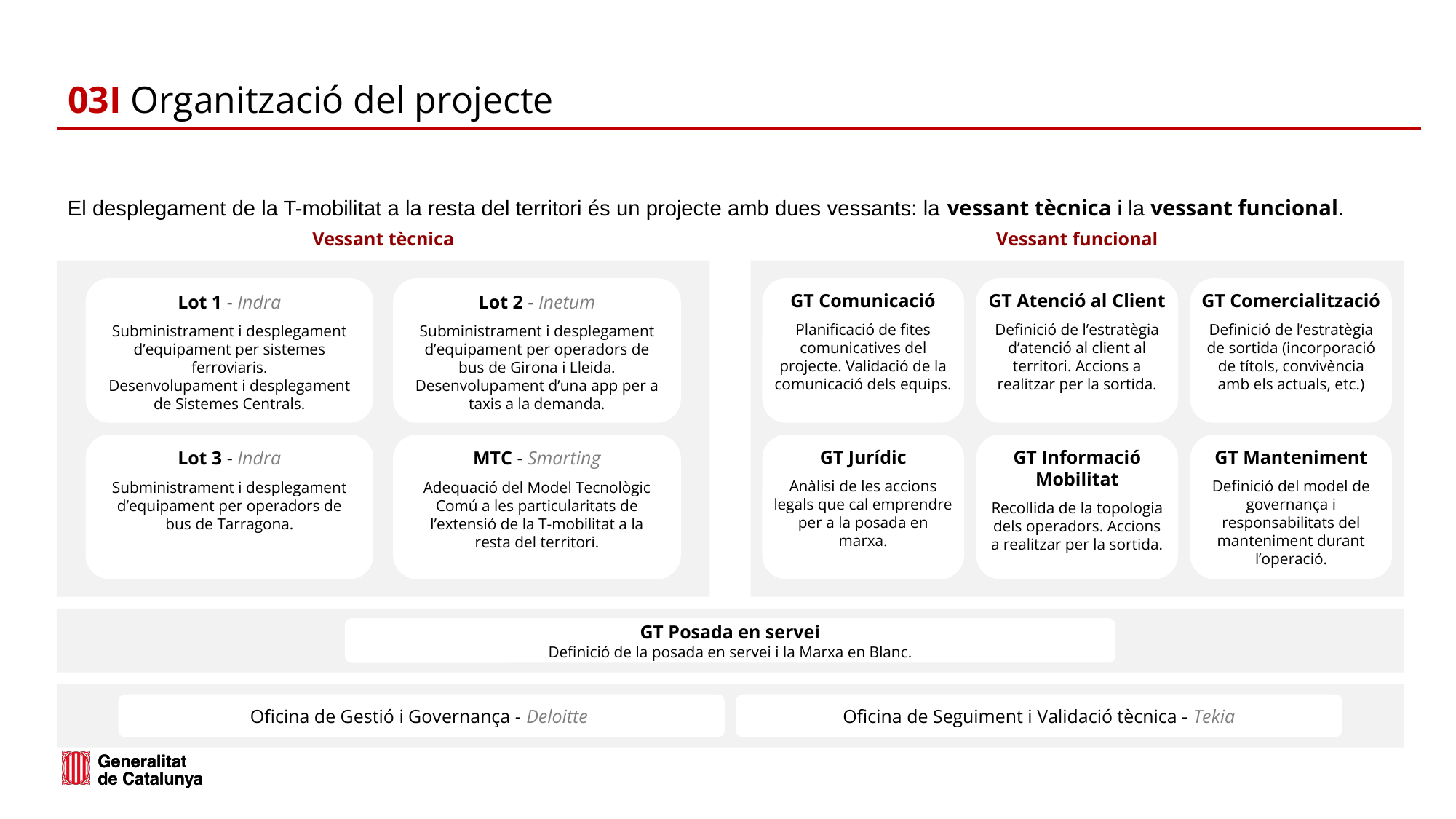

# 03I Organització del projecte

El desplegament de la T-mobilitat a la resta del territori és un projecte amb dues vessants: la vessant tècnica i la vessant funcional.
Vessant tècnica

Lot 1 - Indra
Subministrament i desplegament d’equipament per sistemes ferroviaris.
Desenvolupament i desplegament de Sistemes Centrals.
Lot 2 - Inetum
Subministrament i desplegament d’equipament per operadors de bus de Girona i Lleida.
Desenvolupament d’una app per a taxis a la demanda.
Lot 3 - Indra
Subministrament i desplegament d’equipament per operadors de bus de Tarragona.
MTC - Smarting
Adequació del Model Tecnològic Comú a les particularitats de l’extensió de la T-mobilitat a la resta del territori.
Vessant funcional

GT Comunicació
Planificació de fites comunicatives del projecte. Validació de la comunicació dels equips.
GT Atenció al Client
Definició de l’estratègia d’atenció al client al territori. Accions a realitzar per la sortida.
GT Comercialització
Definició de l’estratègia de sortida (incorporació de títols, convivència amb els actuals, etc.)
GT Jurídic
Anàlisi de les accions legals que cal emprendre per a la posada en marxa.
GT Informació Mobilitat
Recollida de la topologia dels operadors. Accions a realitzar per la sortida.
GT Manteniment
Definició del model de governança i responsabilitats del manteniment durant l’operació.

GT Posada en servei
Definició de la posada en servei i la Marxa en Blanc.

Oficina de Gestió i Governança - Deloitte
Oficina de Seguiment i Validació tècnica - Tekia